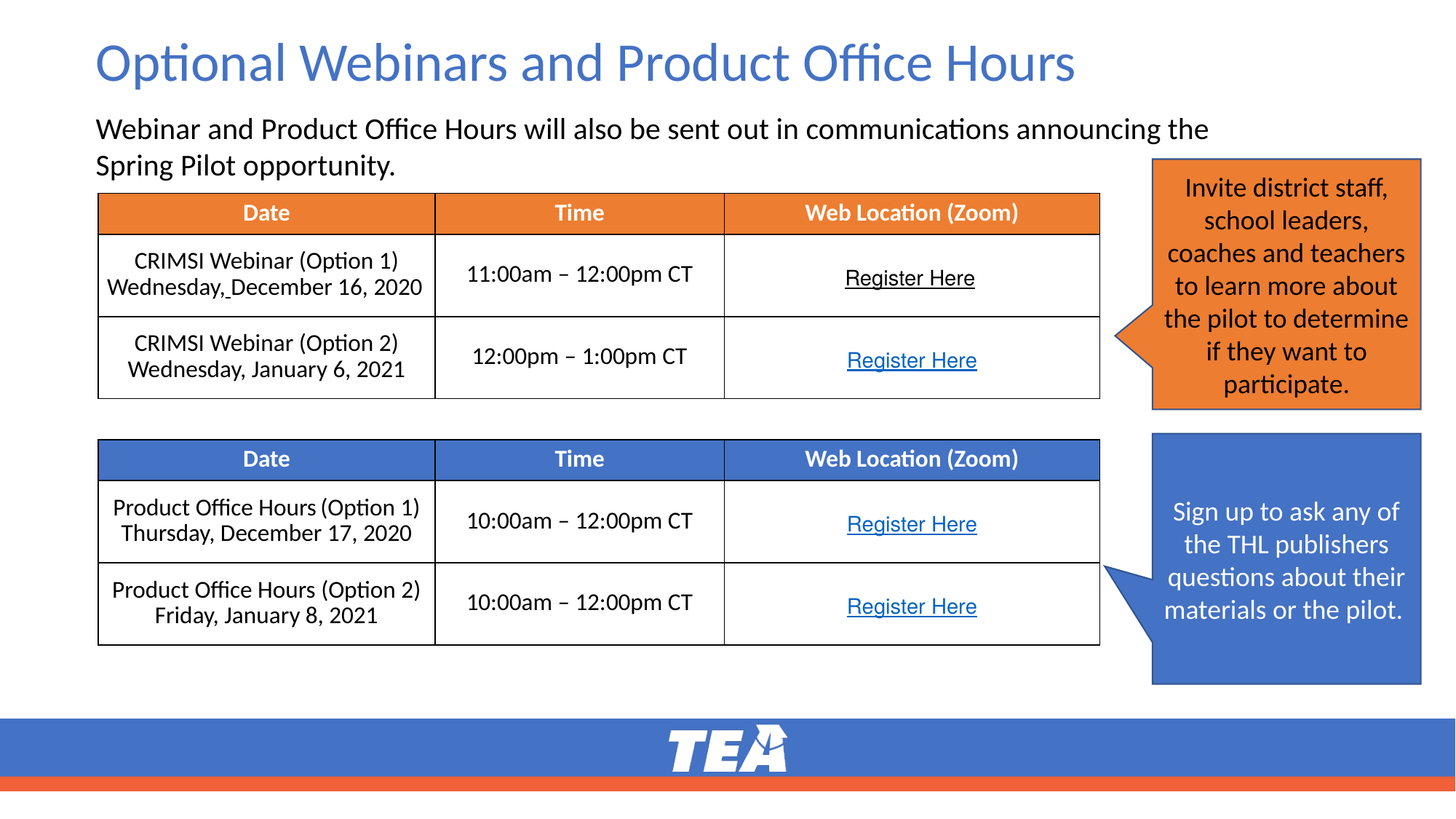

# Optional Webinars and Product Office Hours
Webinar and Product Office Hours will also be sent out in communications announcing the Spring Pilot opportunity.
Invite district staff, school leaders, coaches and teachers to learn more about the pilot to determine if they want to participate.
| Date | Time | Web Location (Zoom) |
| --- | --- | --- |
| CRIMSI Webinar (Option 1) Wednesday, December 16, 2020 | 11:00am – 12:00pm CT | Register Here |
| CRIMSI Webinar (Option 2) Wednesday, January 6, 2021 | 12:00pm – 1:00pm CT | Register Here |
Sign up to ask any of the THL publishers questions about their materials or the pilot.
| Date | Time | Web Location (Zoom) |
| --- | --- | --- |
| Product Office Hours (Option 1) Thursday, December 17, 2020 | 10:00am – 12:00pm CT | Register Here |
| Product Office Hours (Option 2) Friday, January 8, 2021 | 10:00am – 12:00pm CT | Register Here |